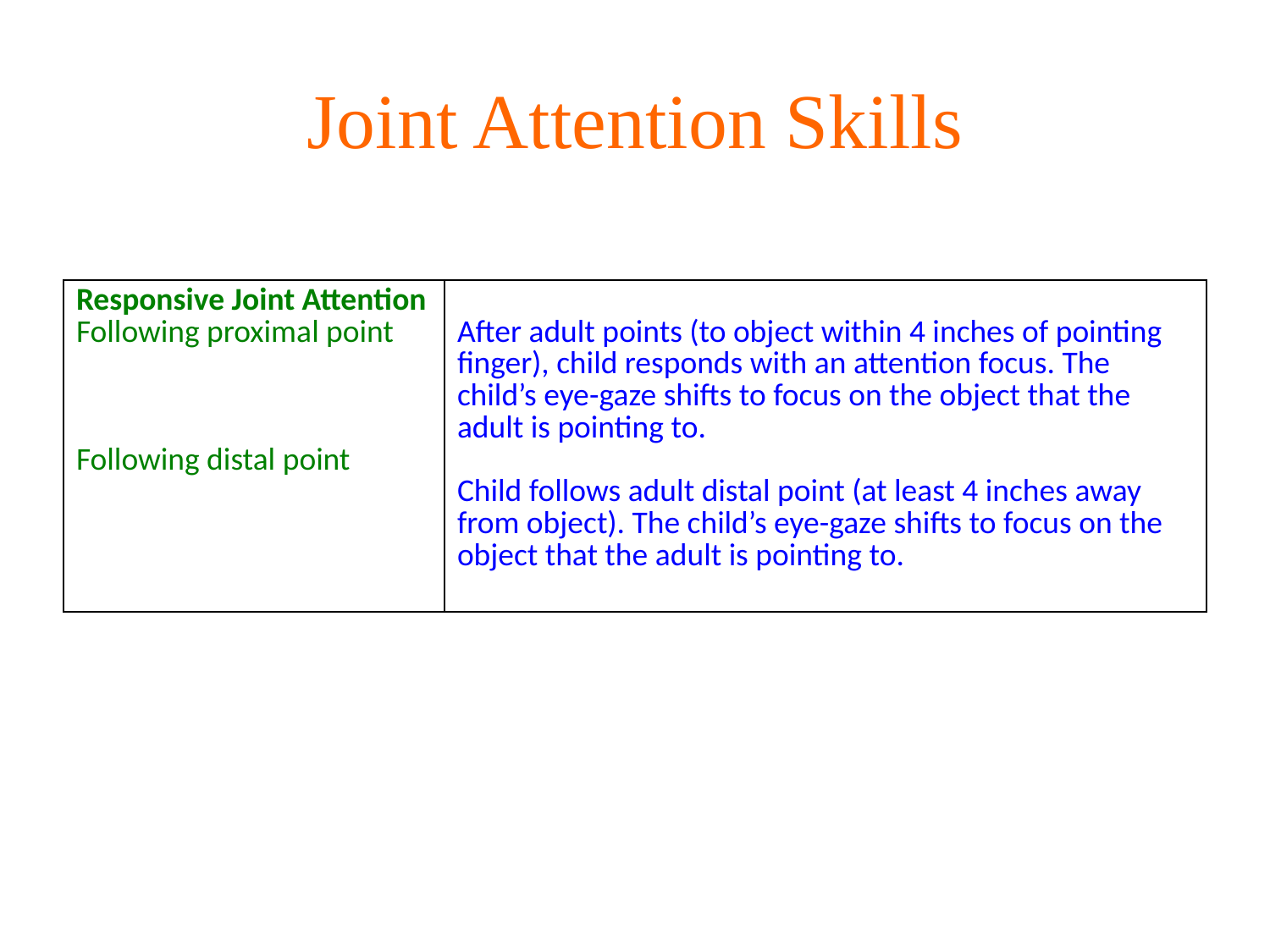

# Joint Attention Skills
| Responsive Joint Attention Following proximal point Following distal point | After adult points (to object within 4 inches of pointing finger), child responds with an attention focus. The child’s eye-gaze shifts to focus on the object that the adult is pointing to. Child follows adult distal point (at least 4 inches away from object). The child’s eye-gaze shifts to focus on the object that the adult is pointing to. |
| --- | --- |